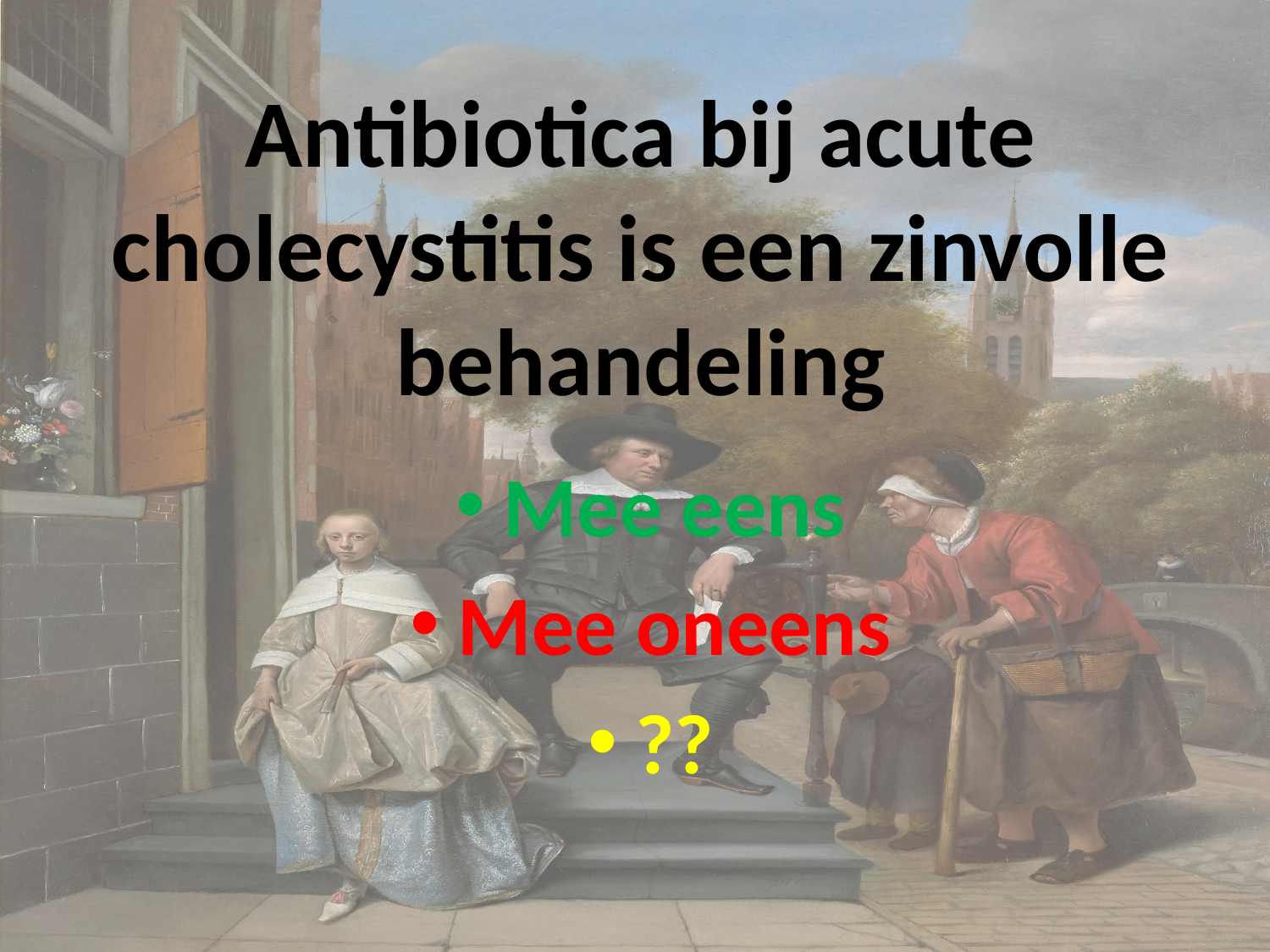

# Antibiotica bij acute cholecystitis is een zinvolle behandeling
Mee eens
Mee oneens
??